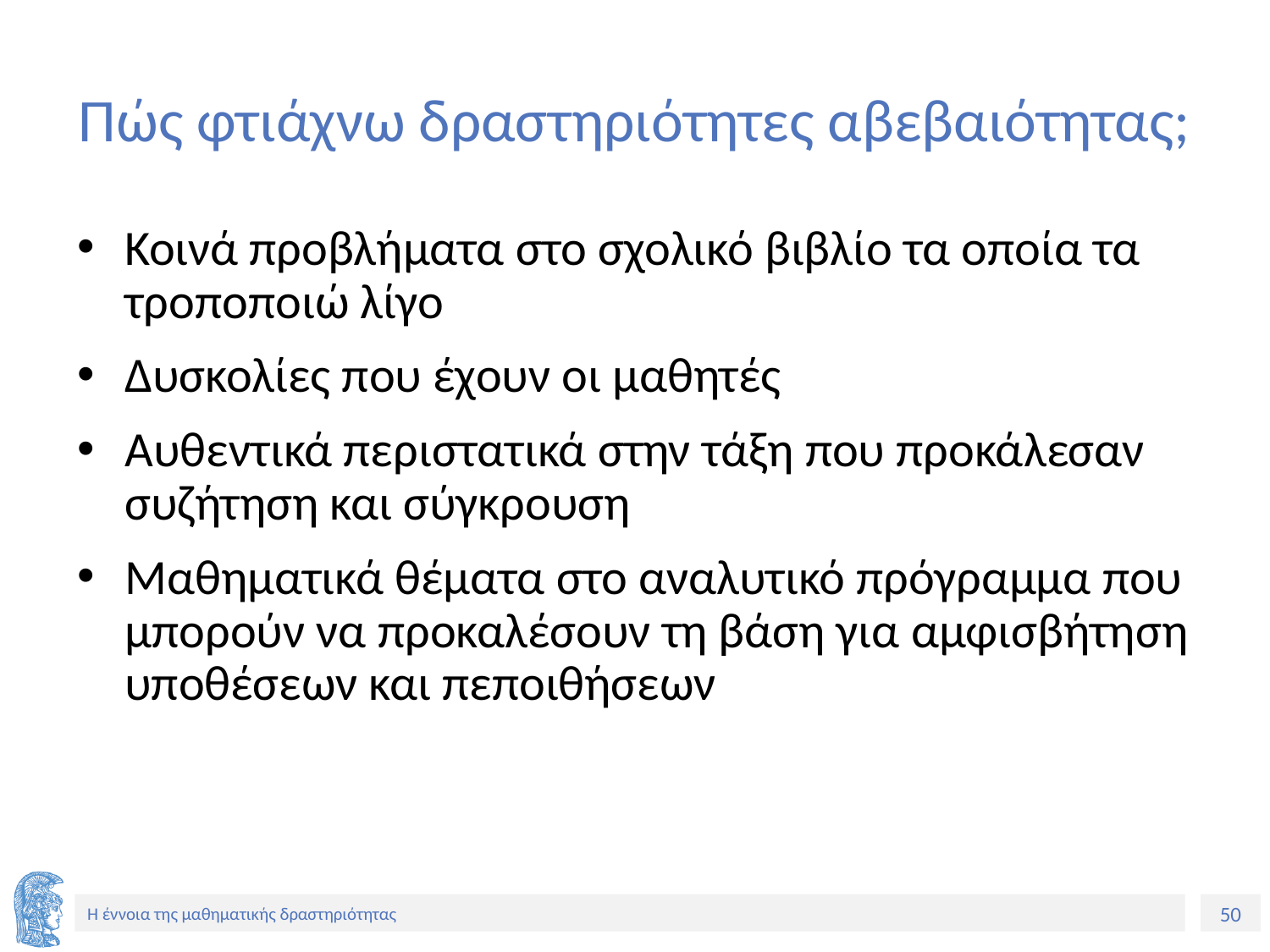

# Πώς φτιάχνω δραστηριότητες αβεβαιότητας;
Κοινά προβλήματα στο σχολικό βιβλίο τα οποία τα τροποποιώ λίγο
Δυσκολίες που έχουν οι μαθητές
Αυθεντικά περιστατικά στην τάξη που προκάλεσαν συζήτηση και σύγκρουση
Μαθηματικά θέματα στο αναλυτικό πρόγραμμα που μπορούν να προκαλέσουν τη βάση για αμφισβήτηση υποθέσεων και πεποιθήσεων